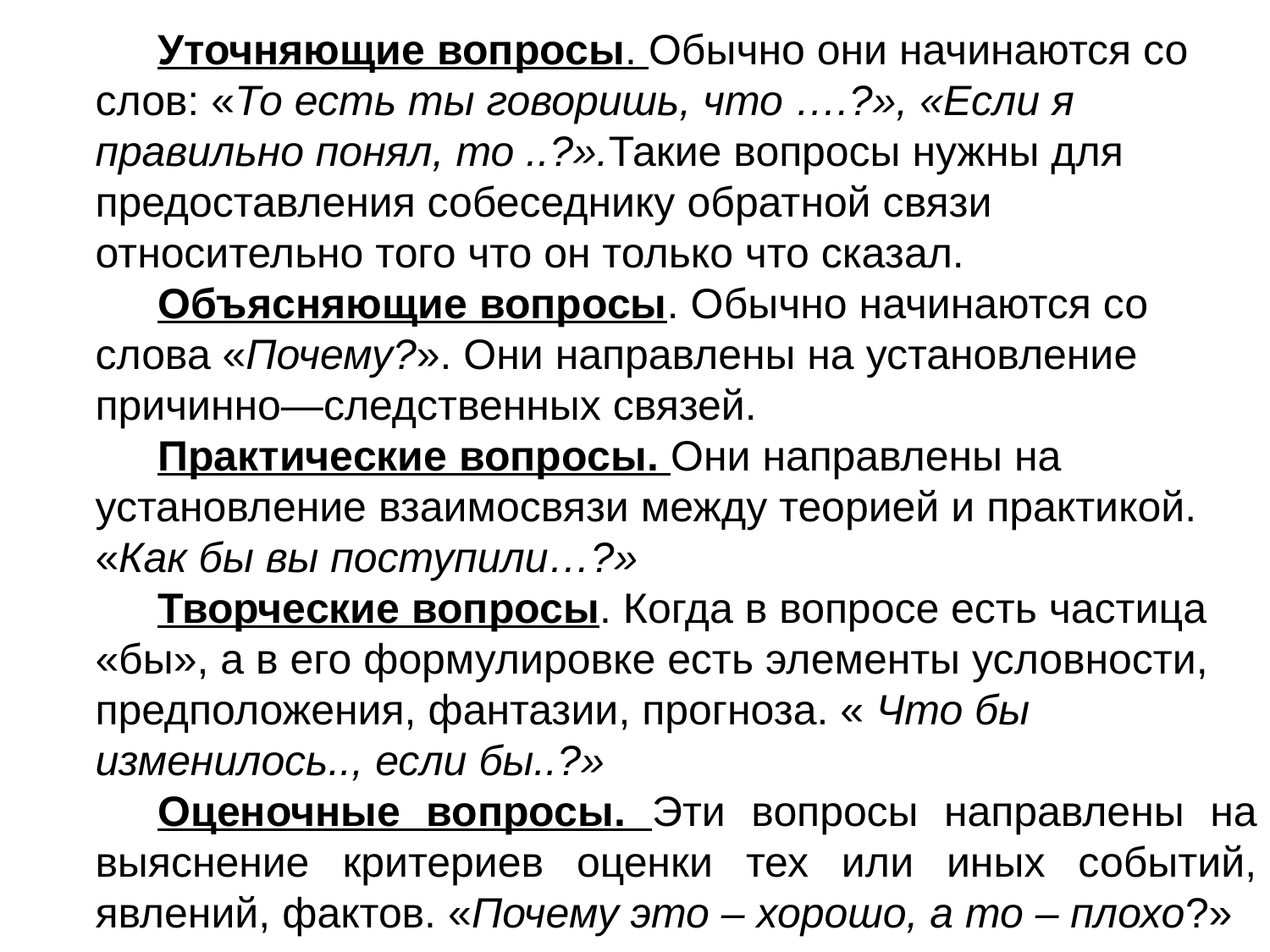

Уточняющие вопросы. Обычно они начинаются со слов: «То есть ты говоришь, что ….?», «Если я правильно понял, то ..?».Такие вопросы нужны для предоставления собеседнику обратной связи относительно того что он только что сказал.
Объясняющие вопросы. Обычно начинаются со слова «Почему?». Они направлены на установление причинно—следственных связей.
Практические вопросы. Они направлены на установление взаимосвязи между теорией и практикой. «Как бы вы поступили…?»
Творческие вопросы. Когда в вопросе есть частица «бы», а в его формулировке есть элементы условности, предположения, фантазии, прогноза. « Что бы изменилось.., если бы..?»
Оценочные вопросы. Эти вопросы направлены на выяснение критериев оценки тех или иных событий, явлений, фактов. «Почему это – хорошо, а то – плохо?»